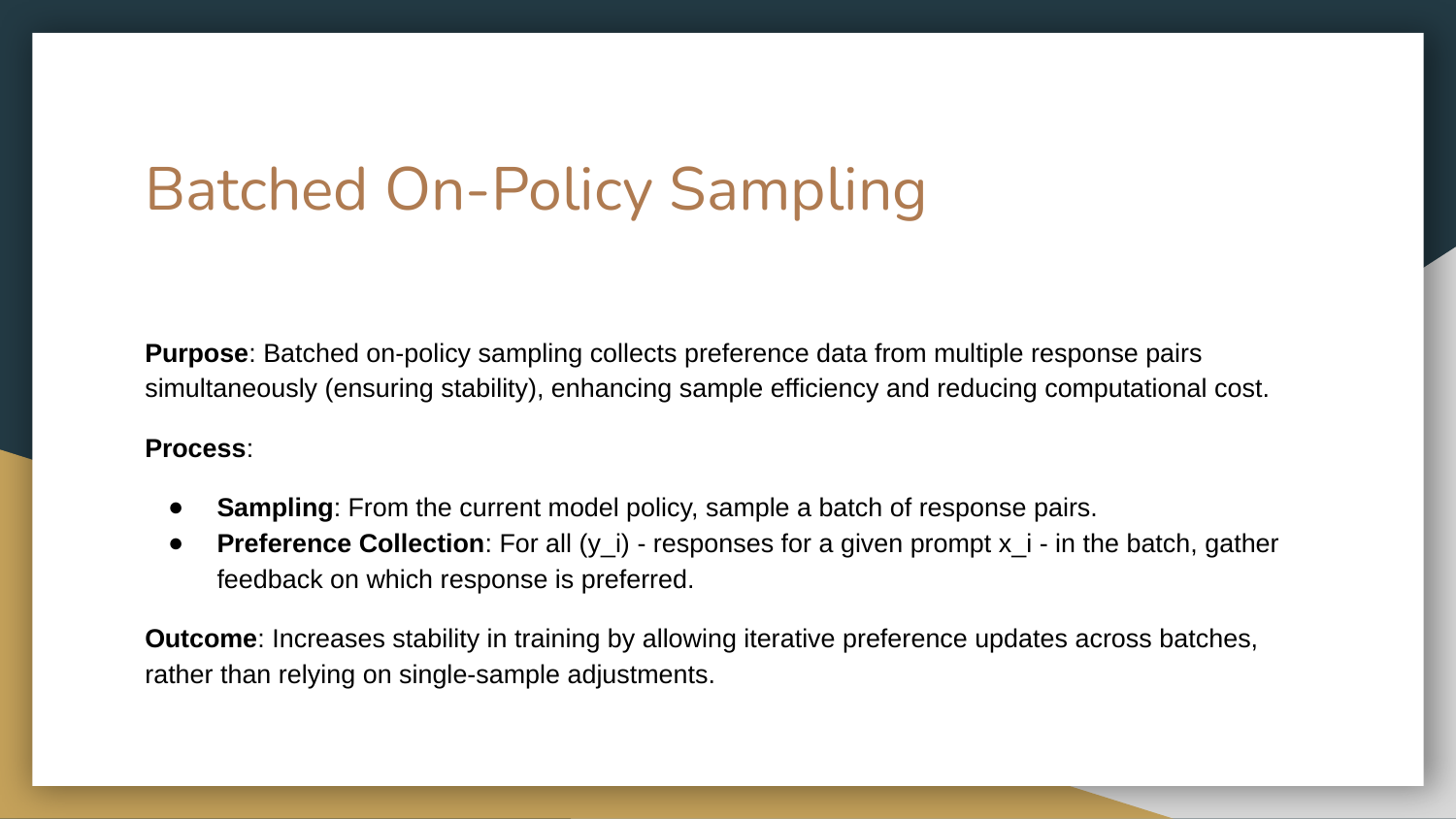

# Batched On-Policy Sampling

Purpose: Batched on-policy sampling collects preference data from multiple response pairs simultaneously (ensuring stability), enhancing sample efficiency and reducing computational cost.
Process:
Sampling: From the current model policy, sample a batch of response pairs.
Preference Collection: For all (y_i) - responses for a given prompt x_i - in the batch, gather feedback on which response is preferred.
Outcome: Increases stability in training by allowing iterative preference updates across batches, rather than relying on single-sample adjustments.